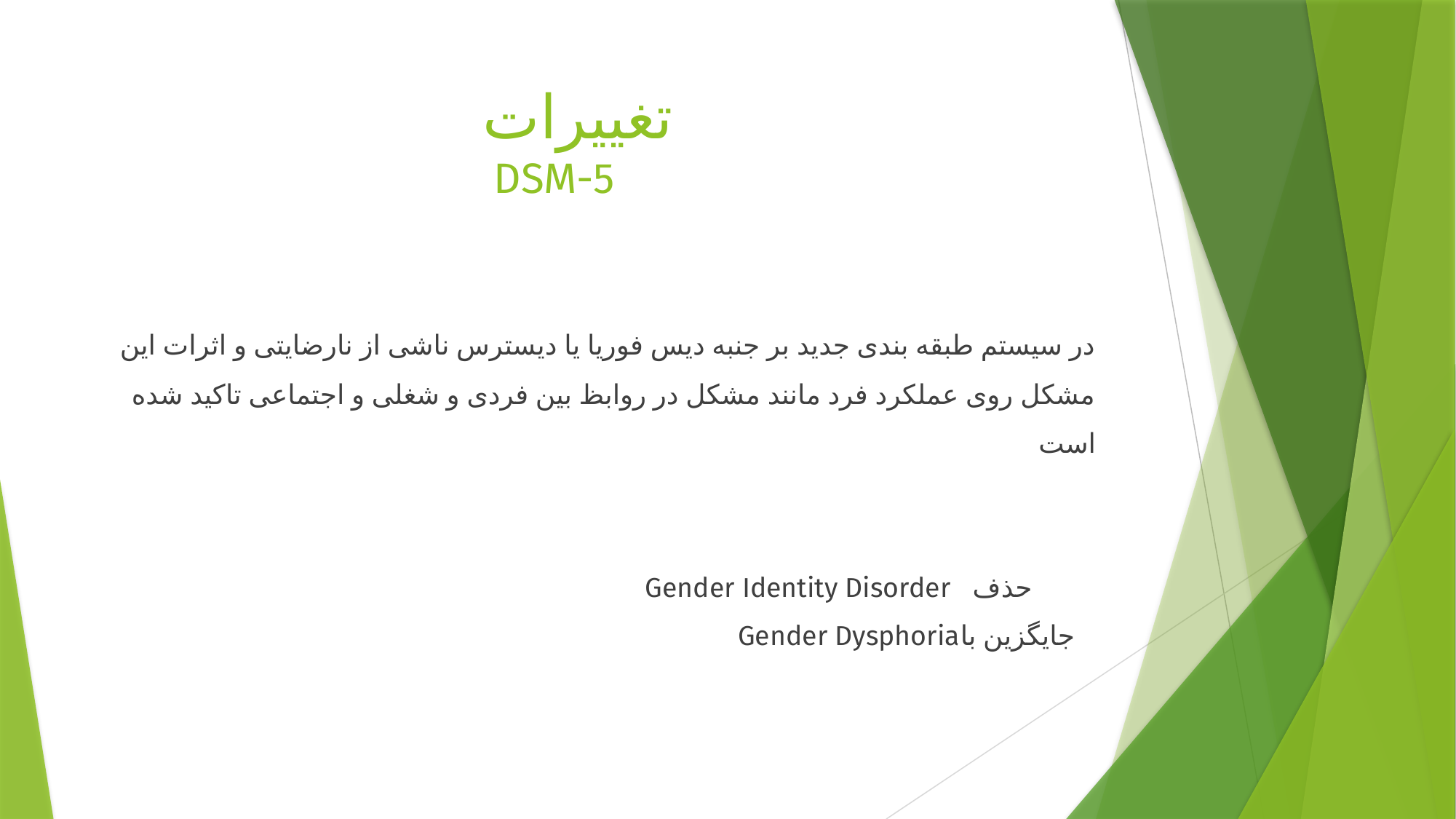

# تغییرات DSM-5

در سیستم طبقه بندی جدید بر جنبه دیس فوریا یا دیسترس ناشی از نارضایتی و اثرات این مشکل روی عملکرد فرد مانند مشکل در روابظ بین فردی و شغلی و اجتماعی تاکید شده است

Gender Identity Disorder   حذف
   Gender Dysphoriaجایگزین با